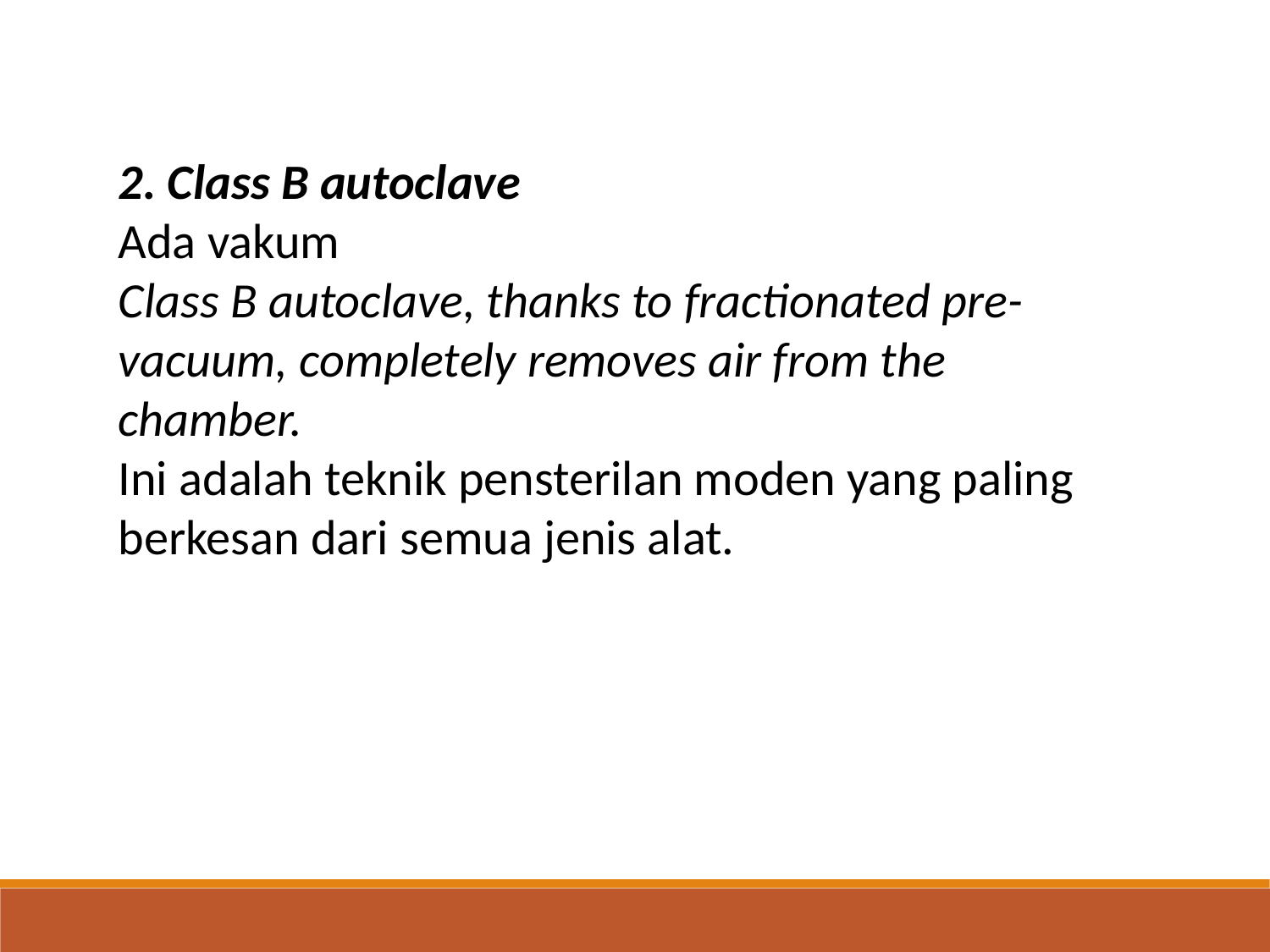

2. Class B autoclave
Ada vakum
Class B autoclave, thanks to fractionated pre-vacuum, completely removes air from the chamber.
Ini adalah teknik pensterilan moden yang paling berkesan dari semua jenis alat.